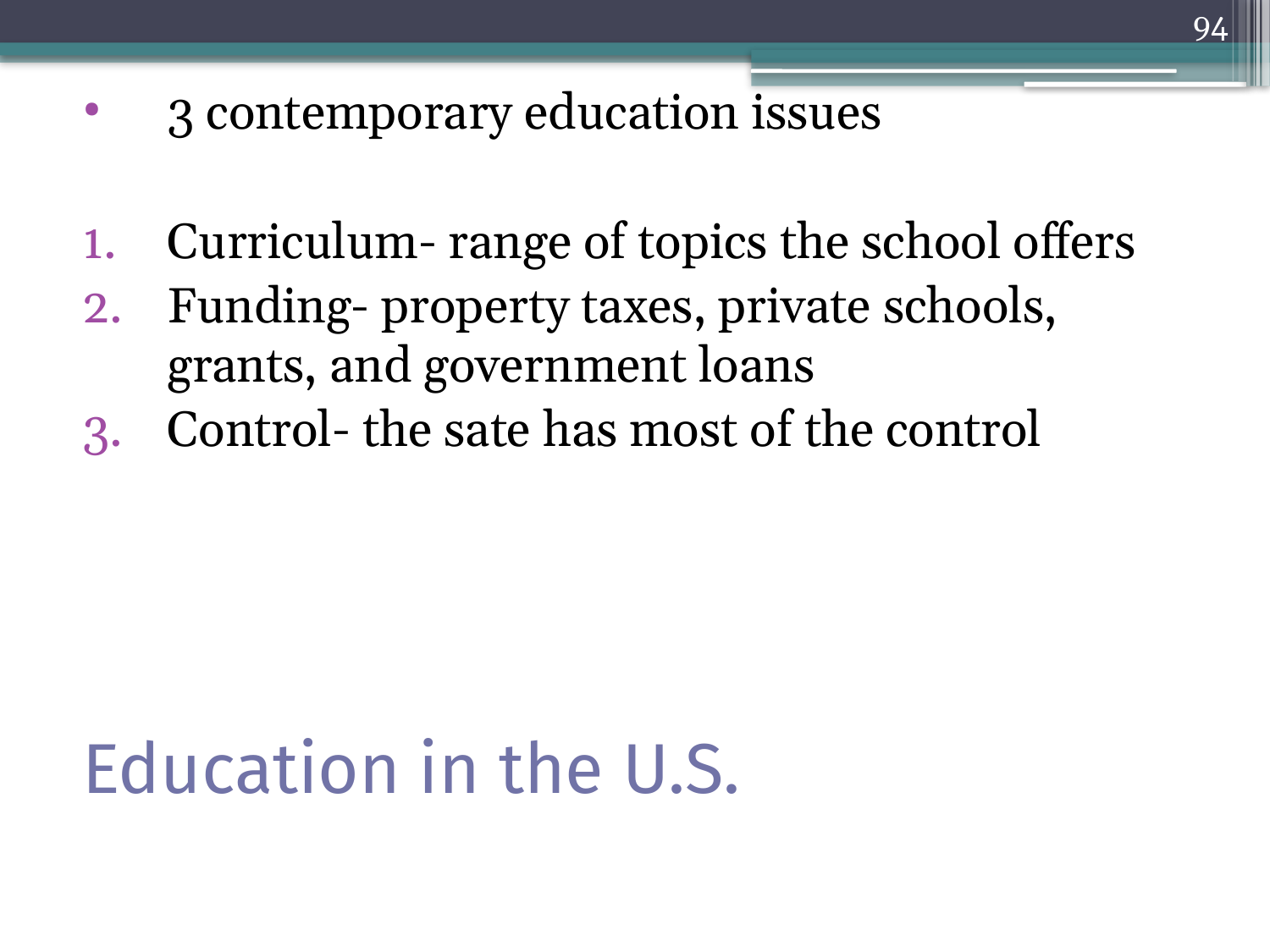

94
3 contemporary education issues

Curriculum- range of topics the school offers
Funding- property taxes, private schools, grants, and government loans
Control- the sate has most of the control
# Education in the U.S.